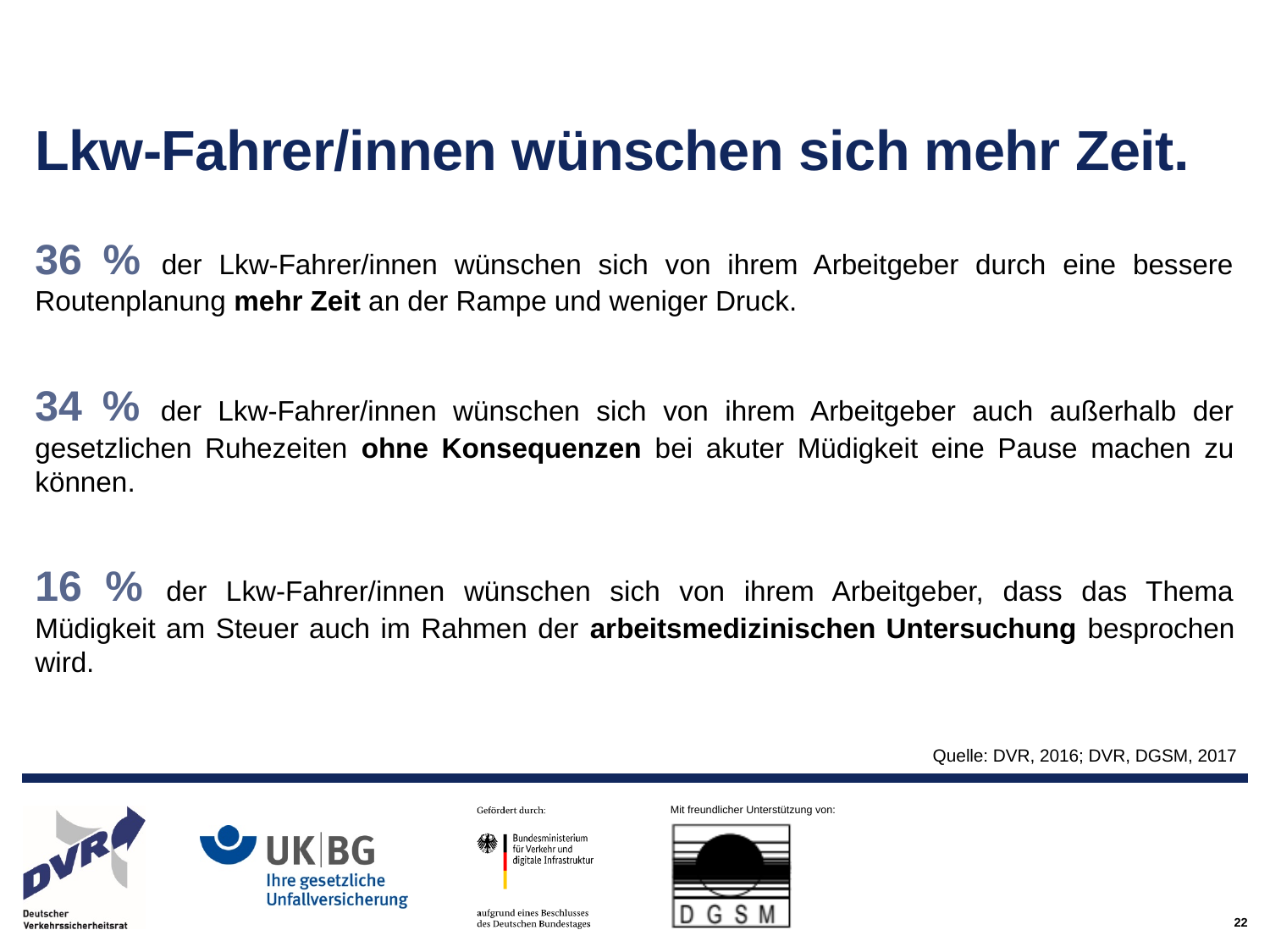

# Lkw-Fahrer/innen wünschen sich mehr Zeit.
36 % der Lkw-Fahrer/innen wünschen sich von ihrem Arbeitgeber durch eine bessere Routenplanung mehr Zeit an der Rampe und weniger Druck.

34 % der Lkw-Fahrer/innen wünschen sich von ihrem Arbeitgeber auch außerhalb der gesetzlichen Ruhezeiten ohne Konsequenzen bei akuter Müdigkeit eine Pause machen zu können.

16 % der Lkw-Fahrer/innen wünschen sich von ihrem Arbeitgeber, dass das Thema Müdigkeit am Steuer auch im Rahmen der arbeitsmedizinischen Untersuchung besprochen wird.
Quelle: DVR, 2016; DVR, DGSM, 2017
22